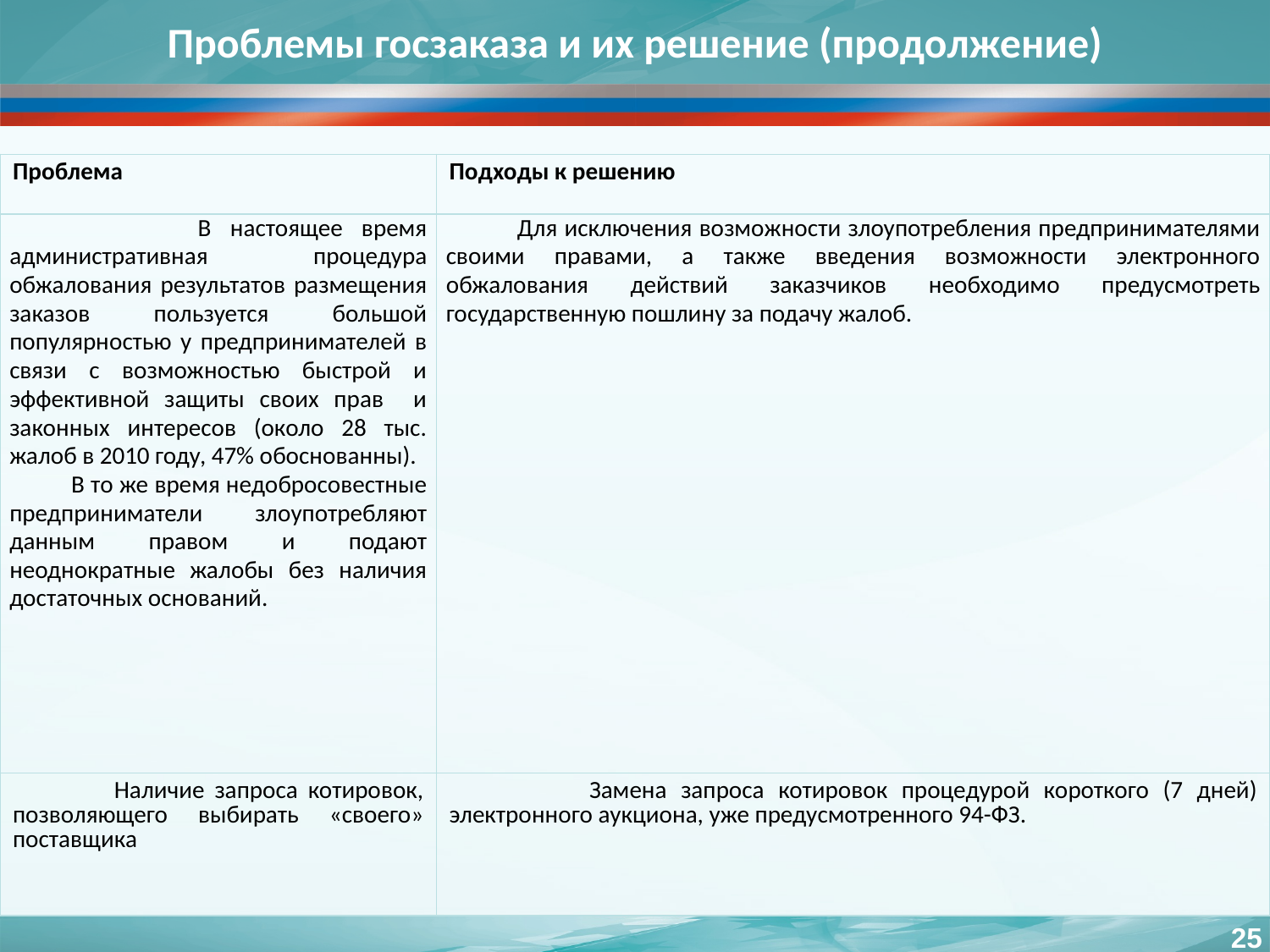

# Проблемы госзаказа и их решение (продолжение)
| Проблема | Подходы к решению |
| --- | --- |
| В настоящее время административная процедура обжалования результатов размещения заказов пользуется большой популярностью у предпринимателей в связи с возможностью быстрой и эффективной защиты своих прав и законных интересов (около 28 тыс. жалоб в 2010 году, 47% обоснованны). В то же время недобросовестные предприниматели злоупотребляют данным правом и подают неоднократные жалобы без наличия достаточных оснований. | Для исключения возможности злоупотребления предпринимателями своими правами, а также введения возможности электронного обжалования действий заказчиков необходимо предусмотреть государственную пошлину за подачу жалоб. |
| Наличие запроса котировок, позволяющего выбирать «своего» поставщика | Замена запроса котировок процедурой короткого (7 дней) электронного аукциона, уже предусмотренного 94-ФЗ. |
25